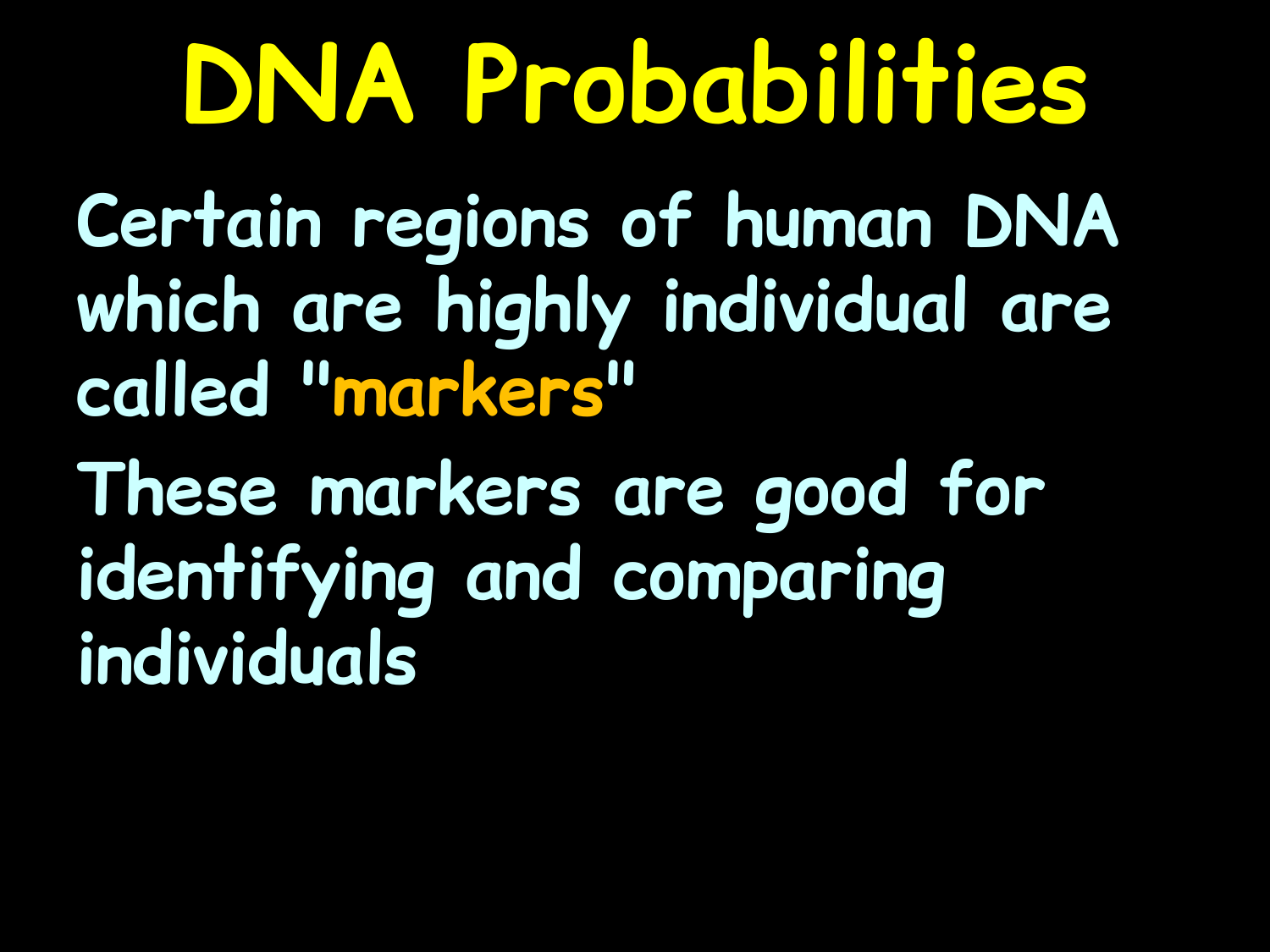

# DNA Probabilities
Certain regions of human DNA which are highly individual are called "markers"
These markers are good for identifying and comparing individuals